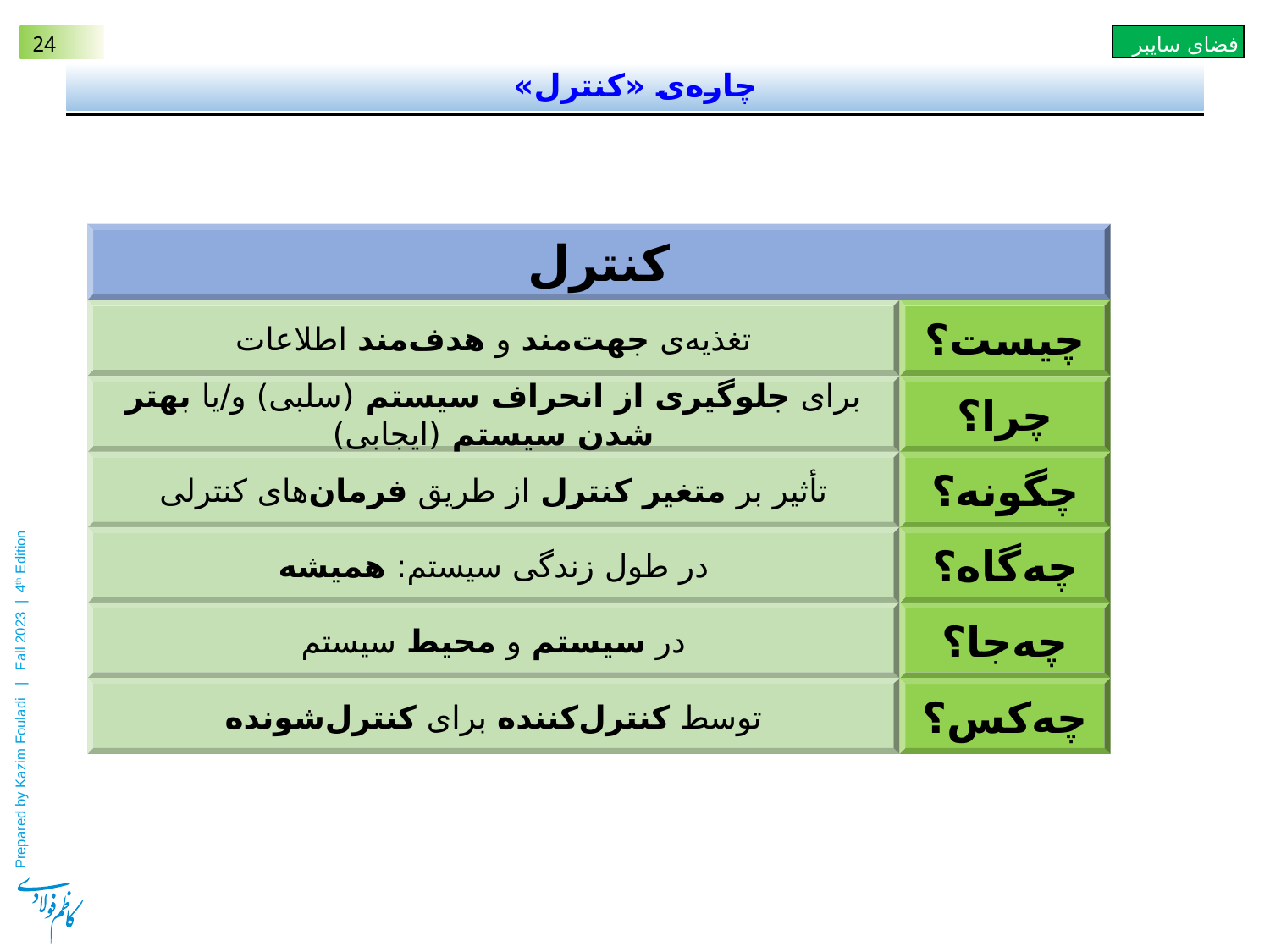

# چاره‌ی «کنترل»

کنترل
تغذیه‌ی جهت‌مند و هدف‌مند اطلاعات
چیست؟
برای جلوگیری از انحراف سیستم (سلبی) و/یا بهتر شدن سیستم (ایجابی)
چرا؟
تأثیر بر متغیر کنترل از طریق فرمان‌های کنترلی
چگونه؟
در طول زندگی سیستم: همیشه
چه‌گاه؟
در سیستم و محیط سیستم
چه‌جا؟
توسط کنترل‌کننده برای کنترل‌شونده
چه‌کس؟